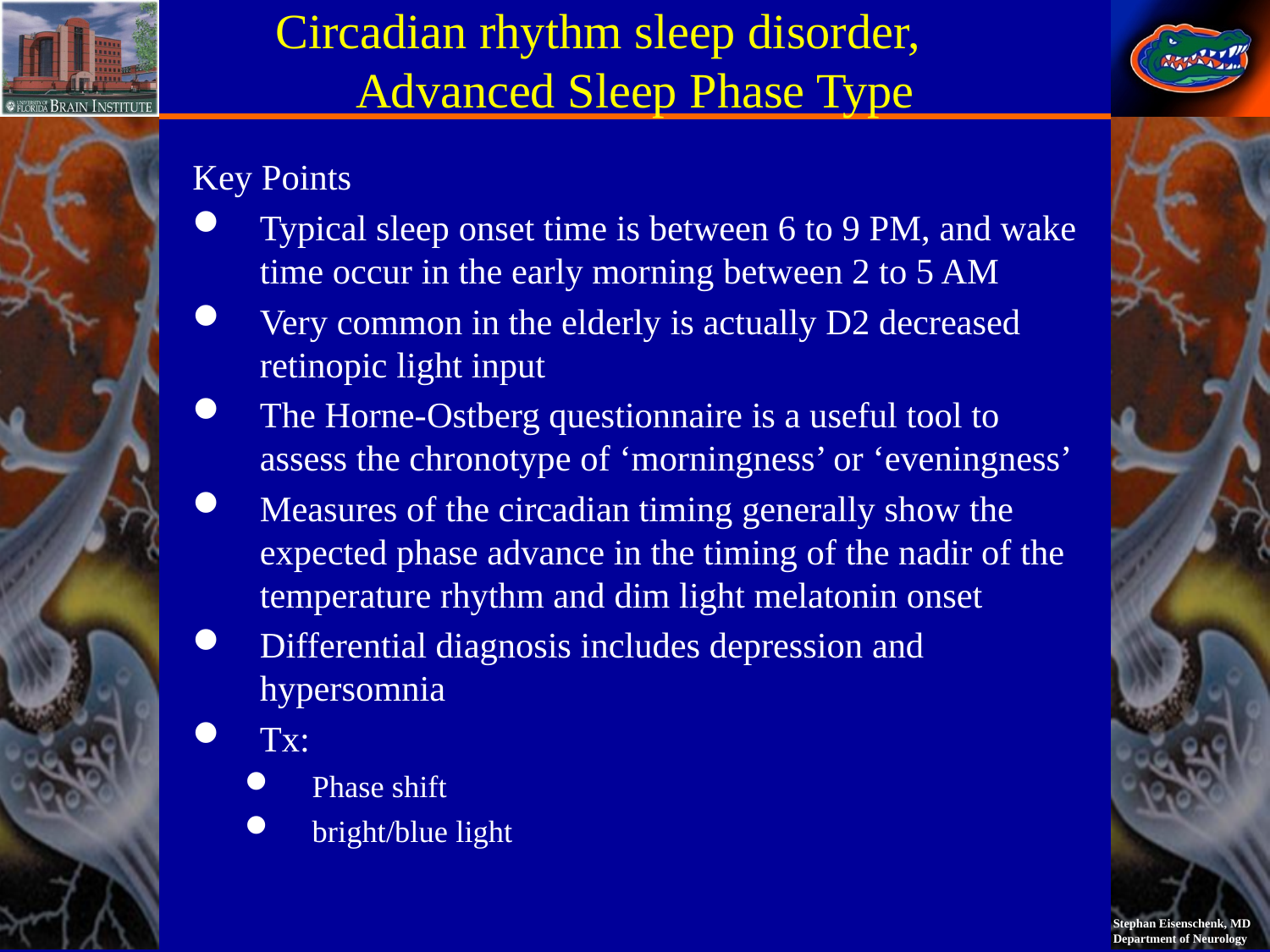

# Circadian rhythm sleep disorder,       Advanced Sleep Phase Type
Key Points
Typical sleep onset time is between 6 to 9 PM, and wake time occur in the early morning between 2 to 5 AM
Very common in the elderly is actually D2 decreased retinopic light input
The Horne-Ostberg questionnaire is a useful tool to assess the chronotype of ‘morningness’ or ‘eveningness’
Measures of the circadian timing generally show the expected phase advance in the timing of the nadir of the temperature rhythm and dim light melatonin onset
Differential diagnosis includes depression and hypersomnia
Tx:
Phase shift
bright/blue light